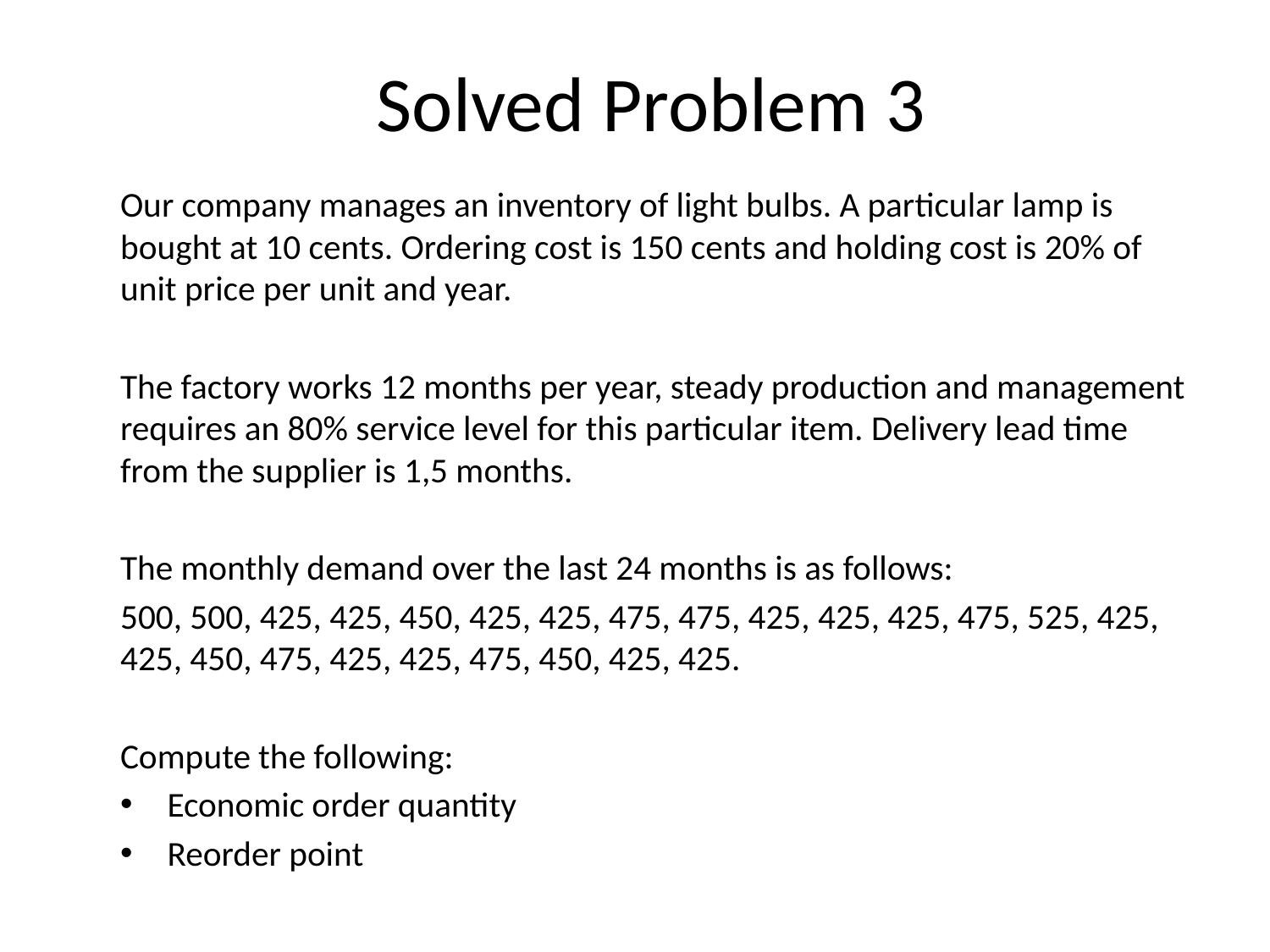

# Solved Problem 3
Our company manages an inventory of light bulbs. A particular lamp is bought at 10 cents. Ordering cost is 150 cents and holding cost is 20% of unit price per unit and year.

The factory works 12 months per year, steady production and management requires an 80% service level for this particular item. Delivery lead time from the supplier is 1,5 months.

The monthly demand over the last 24 months is as follows:
500, 500, 425, 425, 450, 425, 425, 475, 475, 425, 425, 425, 475, 525, 425, 425, 450, 475, 425, 425, 475, 450, 425, 425.

Compute the following:
Economic order quantity
Reorder point